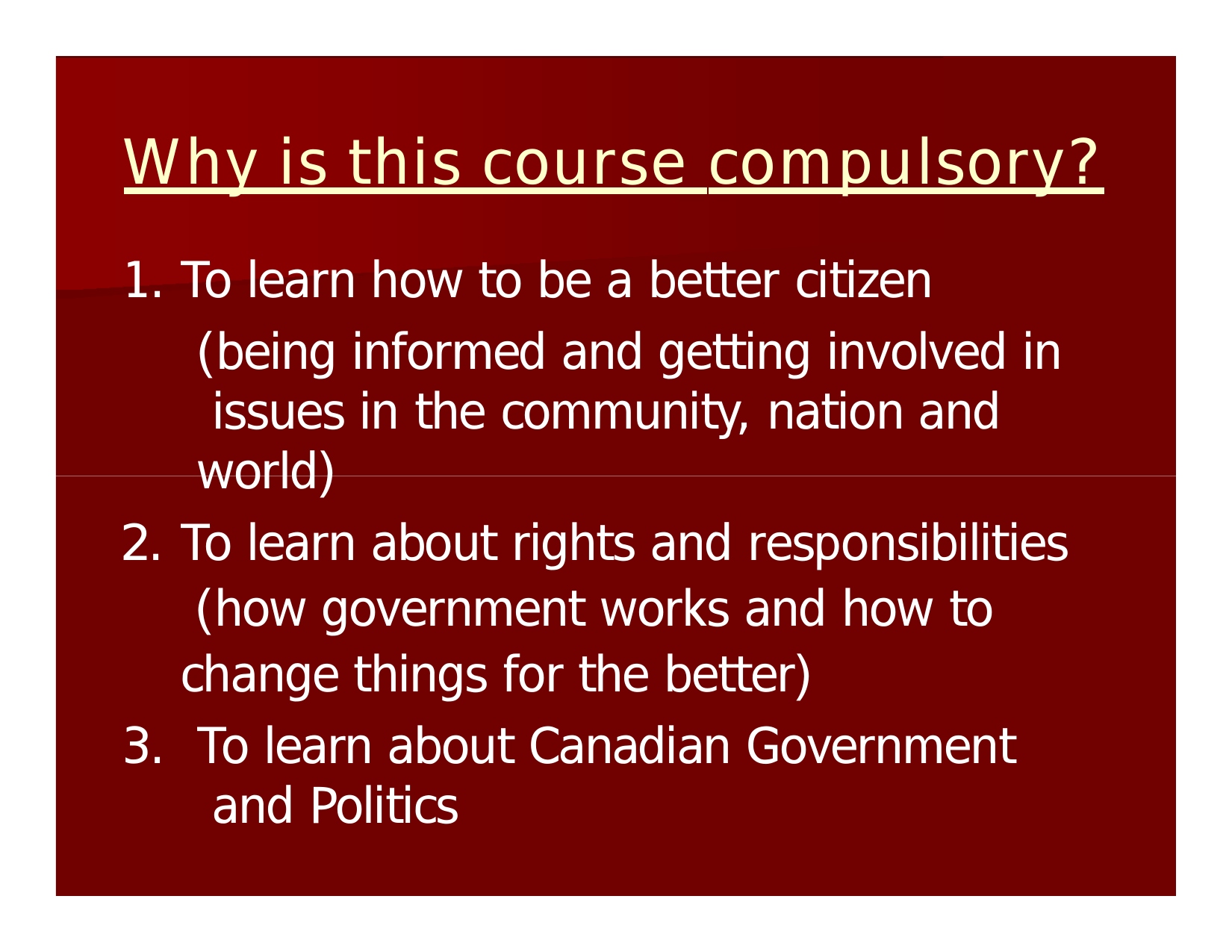

# Why is this course compulsory?
To learn how to be a better citizen
(being informed and getting involved in  issues in the community, nation and  world)
To learn about rights and responsibilities  (how government works and how to  change things for the better)
To learn about Canadian Government  and Politics